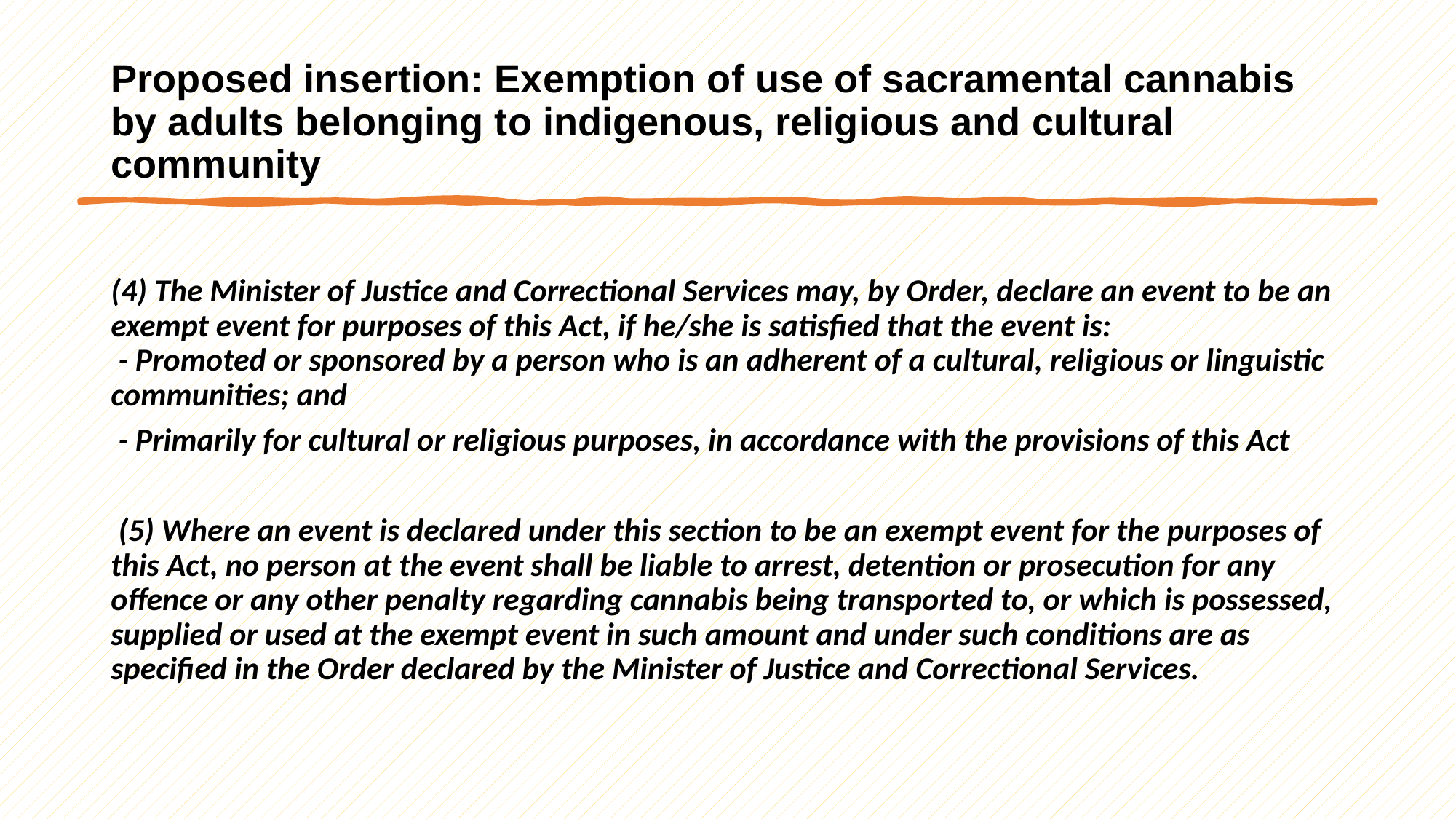

# Proposed insertion: Exemption of use of sacramental cannabis by adults belonging to indigenous, religious and cultural community

(4) The Minister of Justice and Correctional Services may, by Order, declare an event to be an exempt event for purposes of this Act, if he/she is satisfied that the event is:
 - Promoted or sponsored by a person who is an adherent of a cultural, religious or linguistic communities; and
 - Primarily for cultural or religious purposes, in accordance with the provisions of this Act

 (5) Where an event is declared under this section to be an exempt event for the purposes of this Act, no person at the event shall be liable to arrest, detention or prosecution for any offence or any other penalty regarding cannabis being transported to, or which is possessed, supplied or used at the exempt event in such amount and under such conditions are as specified in the Order declared by the Minister of Justice and Correctional Services.